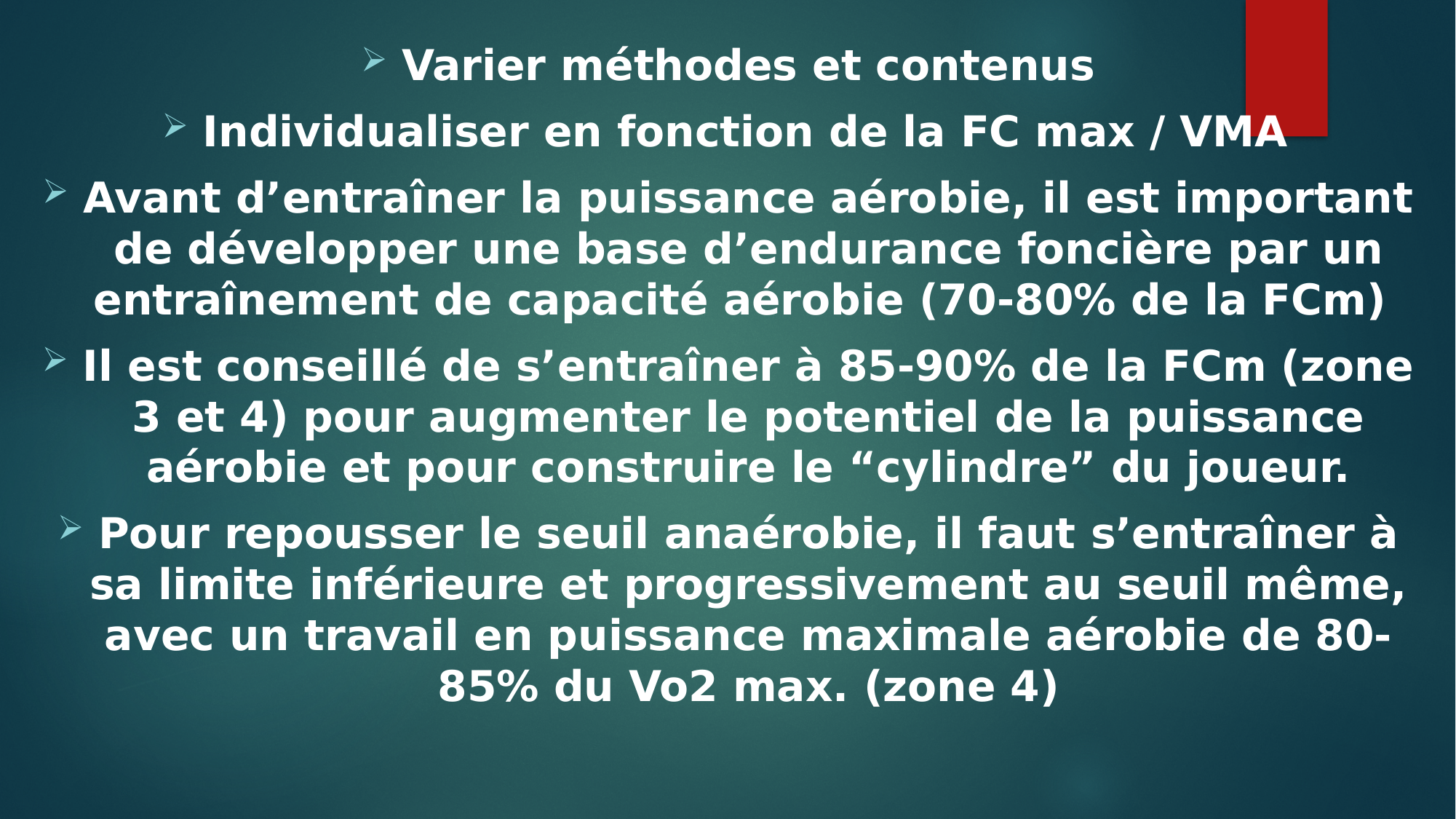

Varier méthodes et contenus
Individualiser en fonction de la FC max / VMA
Avant d’entraîner la puissance aérobie, il est important de développer une base d’endurance foncière par un entraînement de capacité aérobie (70-80% de la FCm)
Il est conseillé de s’entraîner à 85-90% de la FCm (zone 3 et 4) pour augmenter le potentiel de la puissance aérobie et pour construire le “cylindre” du joueur.
Pour repousser le seuil anaérobie, il faut s’entraîner à sa limite inférieure et progressivement au seuil même, avec un travail en puissance maximale aérobie de 80- 85% du Vo2 max. (zone 4)